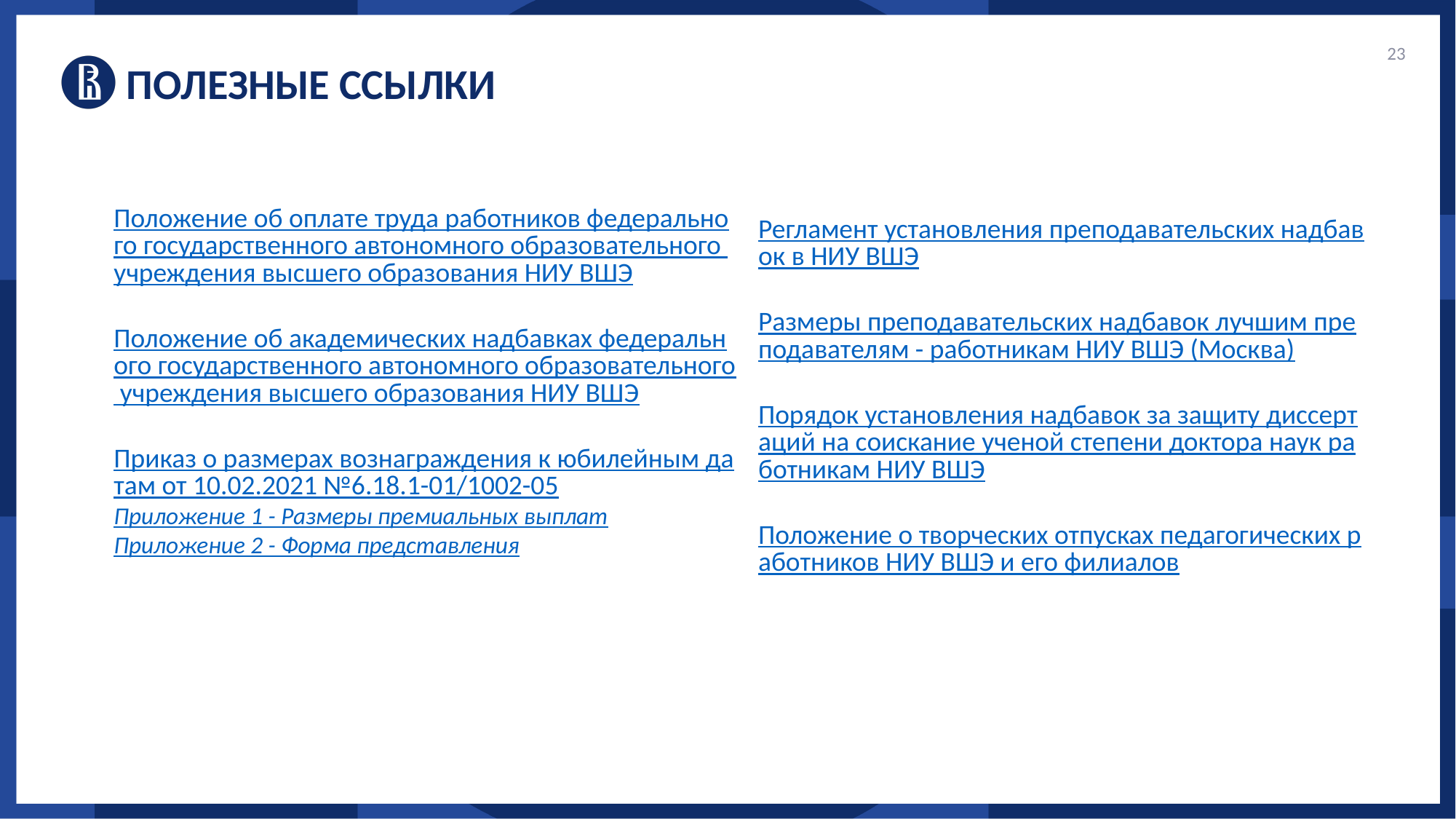

23
Полезные ссылки
Положение об оплате труда работников федерального государственного автономного образовательного учреждения высшего образования НИУ ВШЭ

Положение об академических надбавках федерального государственного автономного образовательного учреждения высшего образования НИУ ВШЭ

Приказ о размерах вознаграждения к юбилейным датам от 10.02.2021 №6.18.1-01/1002-05
Приложение 1 - Размеры премиальных выплат
Приложение 2 - Форма представления

Регламент установления преподавательских надбавок в НИУ ВШЭ

Размеры преподавательских надбавок лучшим преподавателям - работникам НИУ ВШЭ (Москва)

Порядок установления надбавок за защиту диссертаций на соискание ученой степени доктора наук работникам НИУ ВШЭ

Положение о творческих отпусках педагогических работников НИУ ВШЭ и его филиалов